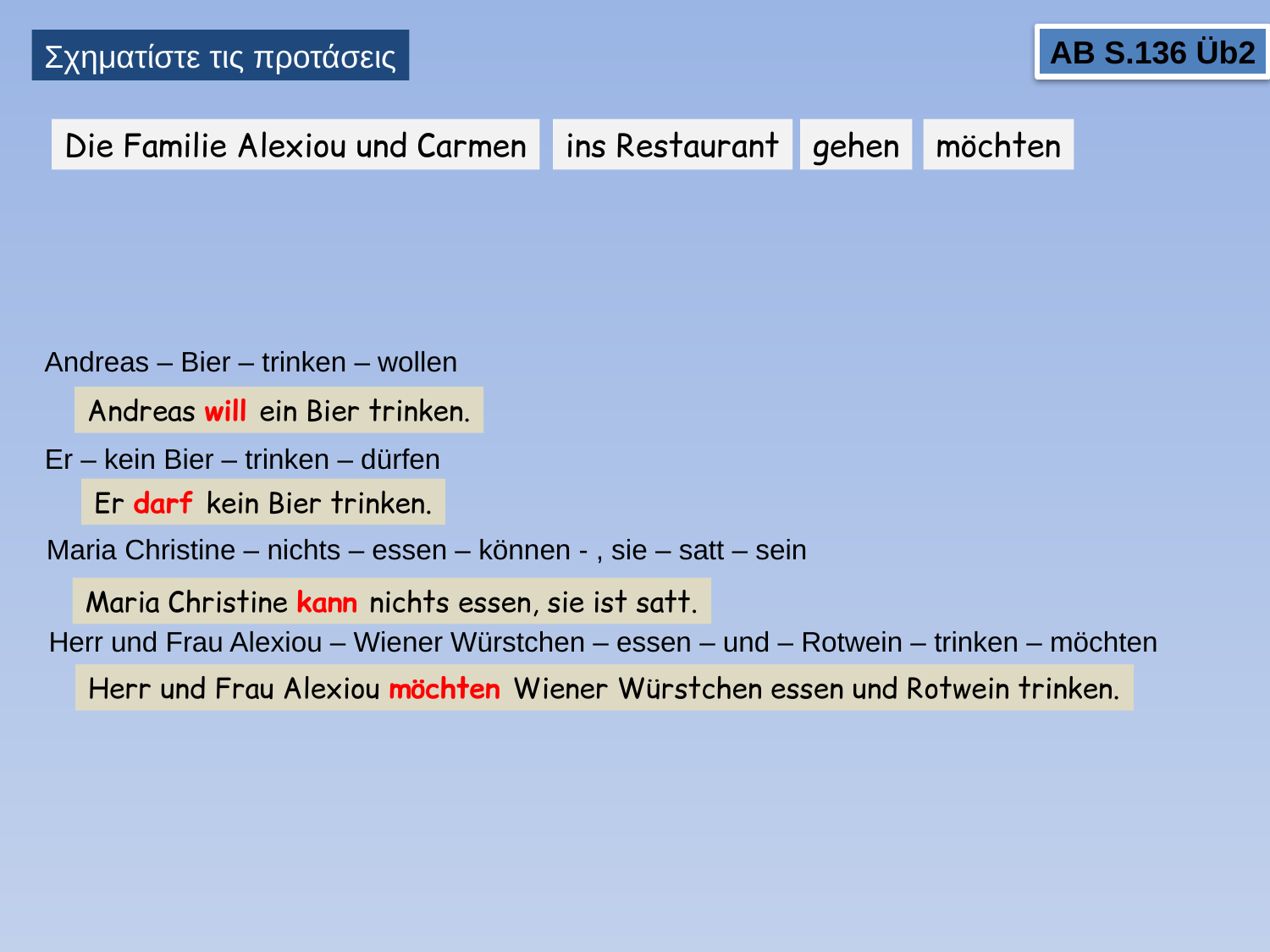

AB S.136 Üb2
Σχηματίστε τις προτάσεις
Die Familie Alexiou und Carmen
ins Restaurant
gehen
möchten
Andreas – Bier – trinken – wollen
Andreas will ein Bier trinken.
Er – kein Bier – trinken – dürfen
Er darf kein Bier trinken.
Maria Christine – nichts – essen – können - , sie – satt – sein
Maria Christine kann nichts essen, sie ist satt.
Herr und Frau Alexiou – Wiener Würstchen – essen – und – Rotwein – trinken – möchten
Herr und Frau Alexiou möchten Wiener Würstchen essen und Rotwein trinken.